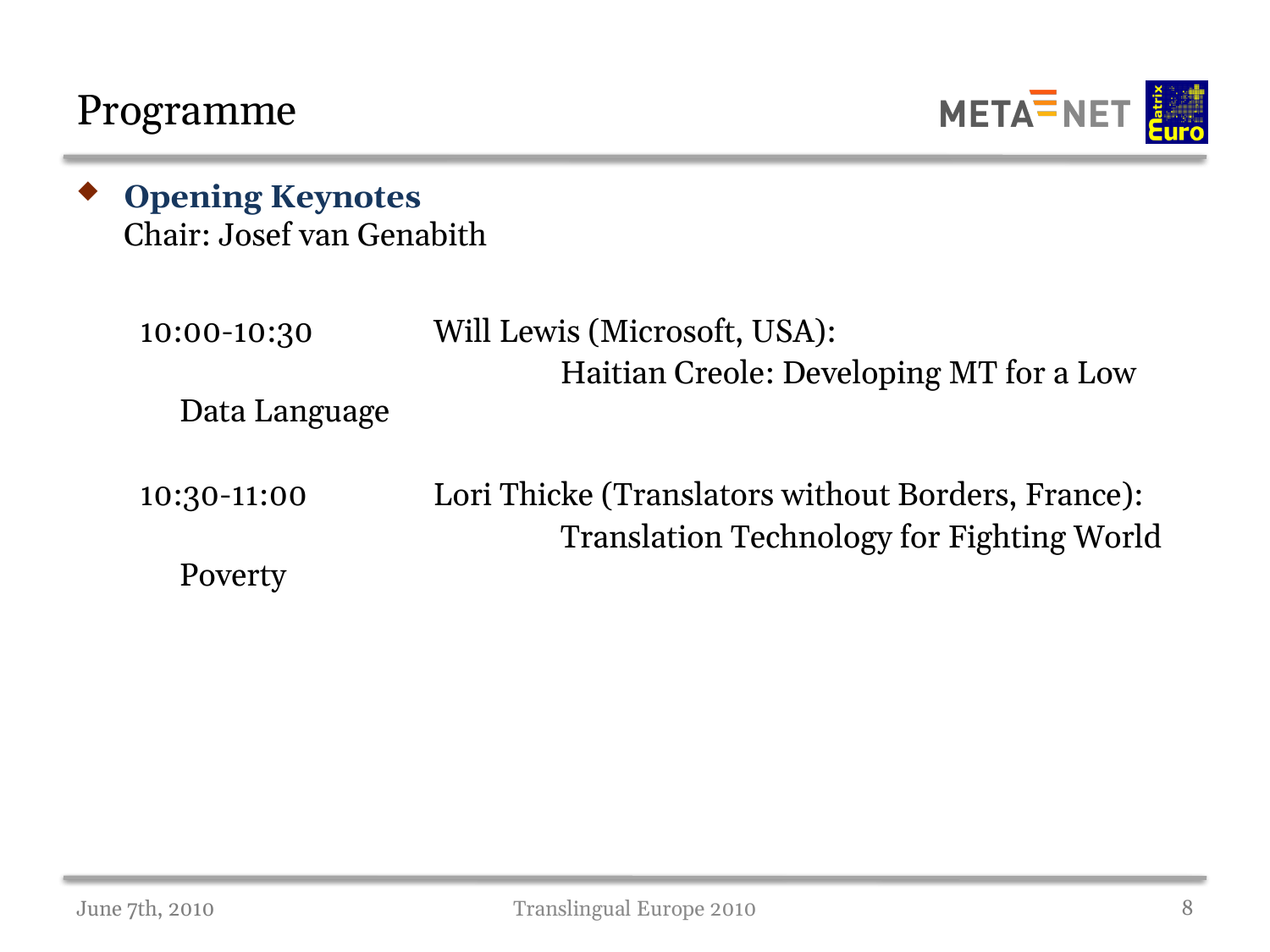

# Programme
Opening Keynotes 						       Chair: Josef van Genabith

10:00-10:30	Will Lewis (Microsoft, USA):
				Haitian Creole: Developing MT for a Low Data Language

10:30-11:00	Lori Thicke (Translators without Borders, France):
				Translation Technology for Fighting World Poverty
June 7th, 2010
Translingual Europe 2010
8